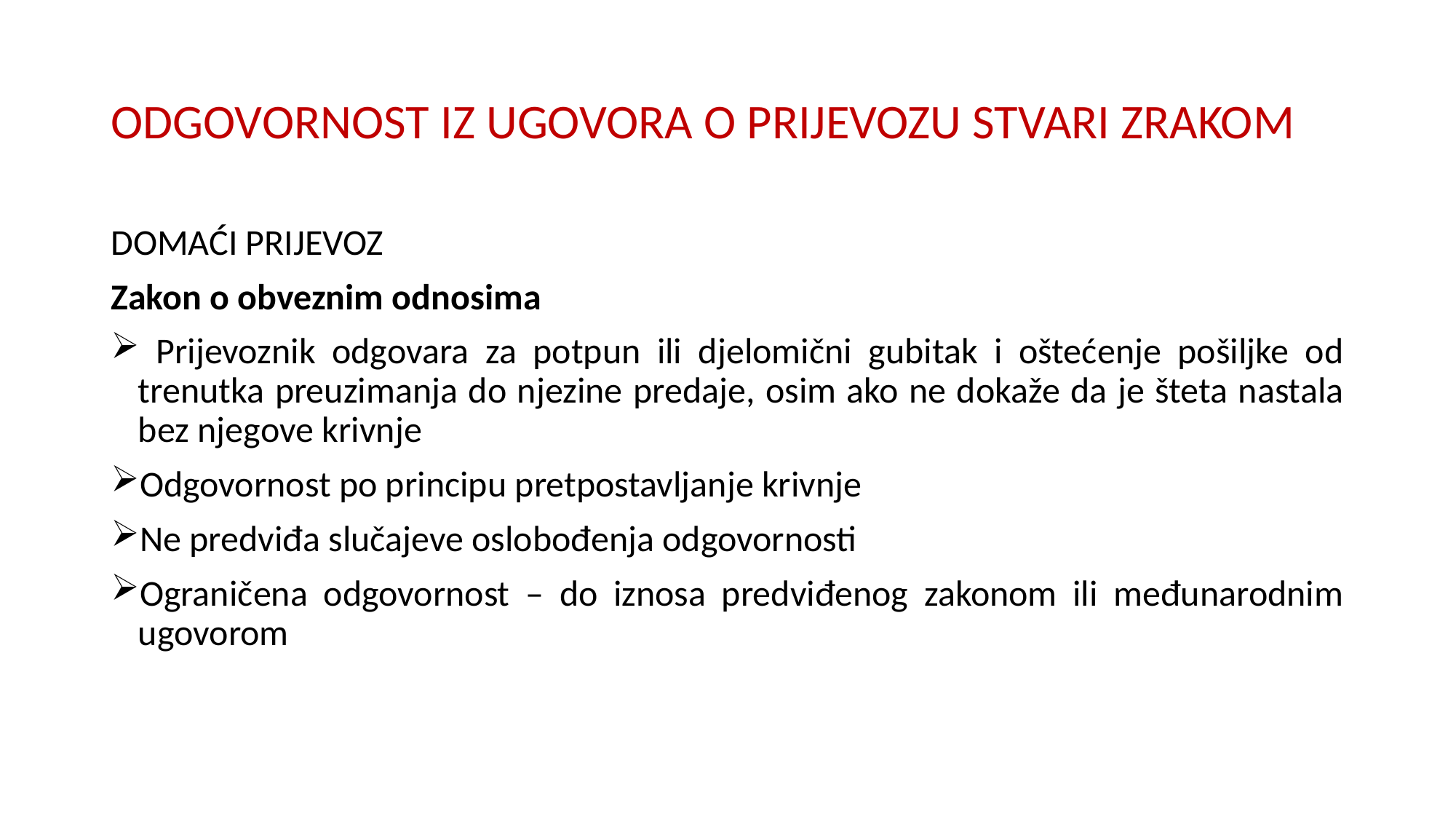

# ODGOVORNOST IZ UGOVORA O PRIJEVOZU STVARI ZRAKOM
DOMAĆI PRIJEVOZ
Zakon o obveznim odnosima
 Prijevoznik odgovara za potpun ili djelomični gubitak i oštećenje pošiljke od trenutka preuzimanja do njezine predaje, osim ako ne dokaže da je šteta nastala bez njegove krivnje
Odgovornost po principu pretpostavljanje krivnje
Ne predviđa slučajeve oslobođenja odgovornosti
Ograničena odgovornost – do iznosa predviđenog zakonom ili međunarodnim ugovorom